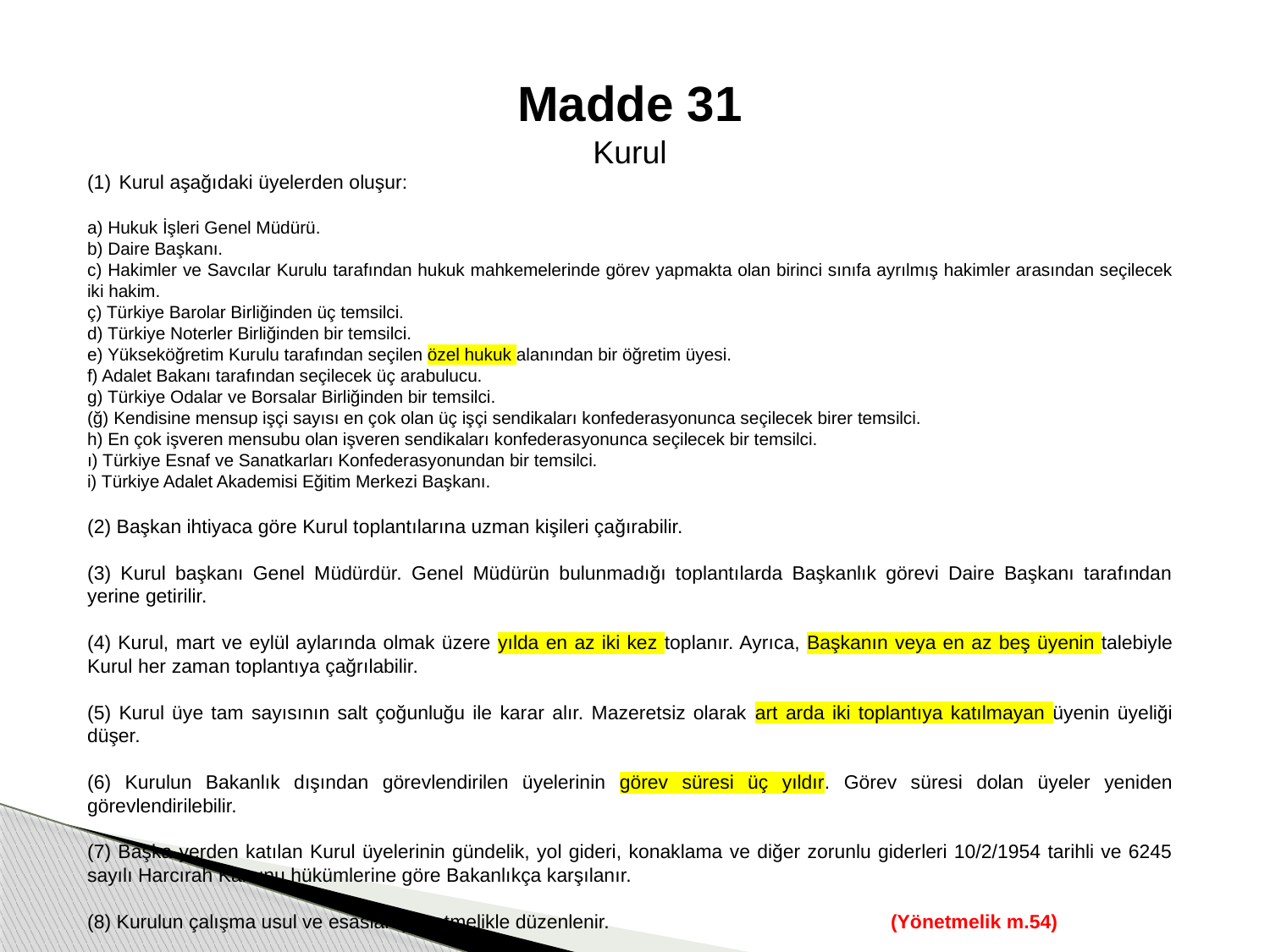

Madde 31
Kurul
Kurul aşağıdaki üyelerden oluşur:

a) Hukuk İşleri Genel Müdürü.
b) Daire Başkanı.
c) Hakimler ve Savcılar Kurulu tarafından hukuk mahkemelerinde görev yapmakta olan birinci sınıfa ayrılmış hakimler arasından seçilecek iki hakim.
ç) Türkiye Barolar Birliğinden üç temsilci.
d) Türkiye Noterler Birliğinden bir temsilci.
e) Yükseköğretim Kurulu tarafından seçilen özel hukuk alanından bir öğretim üyesi.
f) Adalet Bakanı tarafından seçilecek üç arabulucu.
g) Türkiye Odalar ve Borsalar Birliğinden bir temsilci.
(ğ) Kendisine mensup işçi sayısı en çok olan üç işçi sendikaları konfederasyonunca seçilecek birer temsilci.
h) En çok işveren mensubu olan işveren sendikaları konfederasyonunca seçilecek bir temsilci.
ı) Türkiye Esnaf ve Sanatkarları Konfederasyonundan bir temsilci.
i) Türkiye Adalet Akademisi Eğitim Merkezi Başkanı.

(2) Başkan ihtiyaca göre Kurul toplantılarına uzman kişileri çağırabilir.

(3) Kurul başkanı Genel Müdürdür. Genel Müdürün bulunmadığı toplantılarda Başkanlık görevi Daire Başkanı tarafından yerine getirilir.

(4) Kurul, mart ve eylül aylarında olmak üzere yılda en az iki kez toplanır. Ayrıca, Başkanın veya en az beş üyenin talebiyle Kurul her zaman toplantıya çağrılabilir.

(5) Kurul üye tam sayısının salt çoğunluğu ile karar alır. Mazeretsiz olarak art arda iki toplantıya katılmayan üyenin üyeliği düşer.

(6) Kurulun Bakanlık dışından görevlendirilen üyelerinin görev süresi üç yıldır. Görev süresi dolan üyeler yeniden görevlendirilebilir.

(7) Başka yerden katılan Kurul üyelerinin gündelik, yol gideri, konaklama ve diğer zorunlu giderleri 10/2/1954 tarihli ve 6245 sayılı Harcırah Kanunu hükümlerine göre Bakanlıkça karşılanır.

(8) Kurulun çalışma usul ve esasları yönetmelikle düzenlenir.                                                   (Yönetmelik m.54)